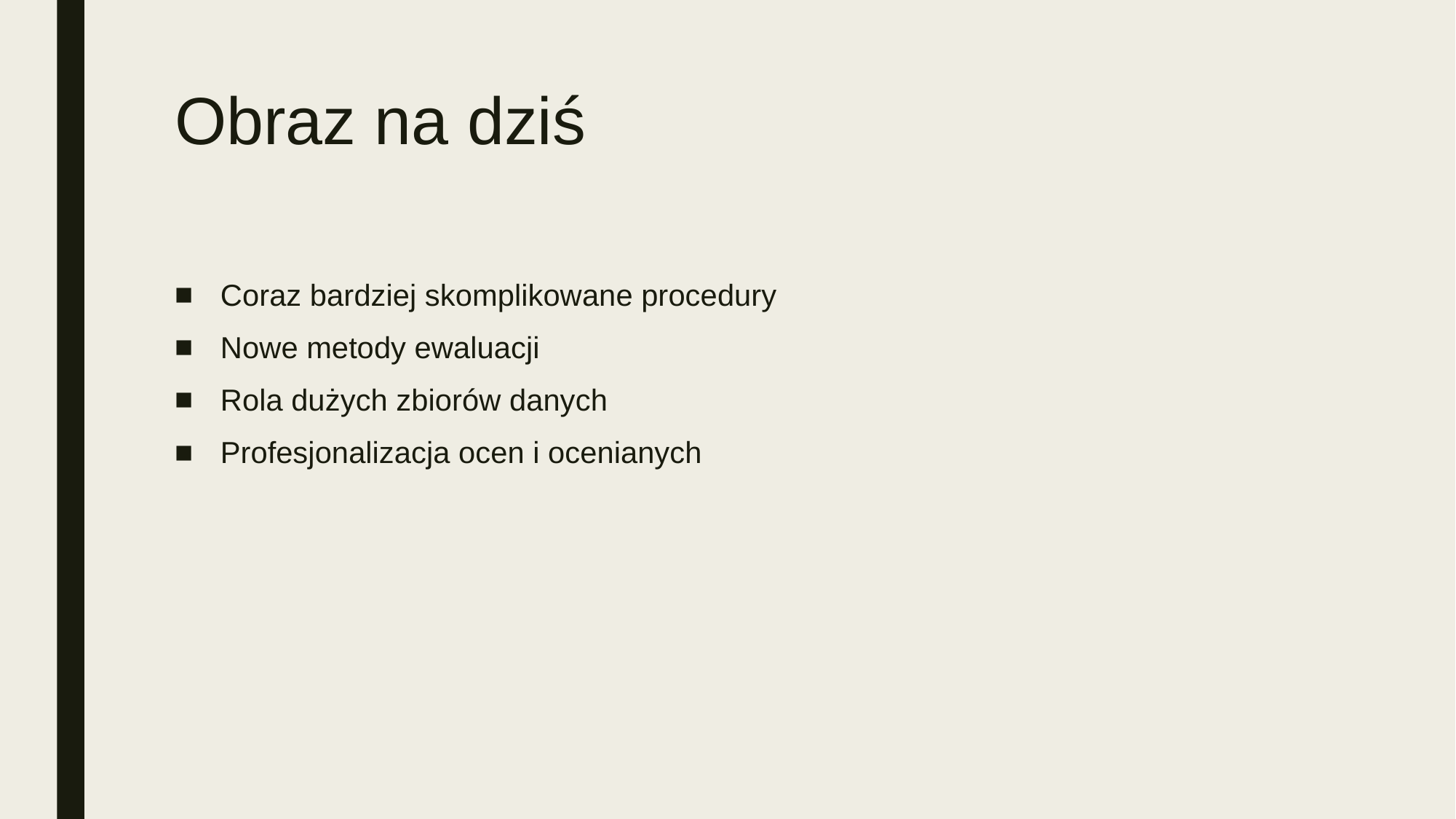

# Obraz na dziś
Coraz bardziej skomplikowane procedury
Nowe metody ewaluacji
Rola dużych zbiorów danych
Profesjonalizacja ocen i ocenianych